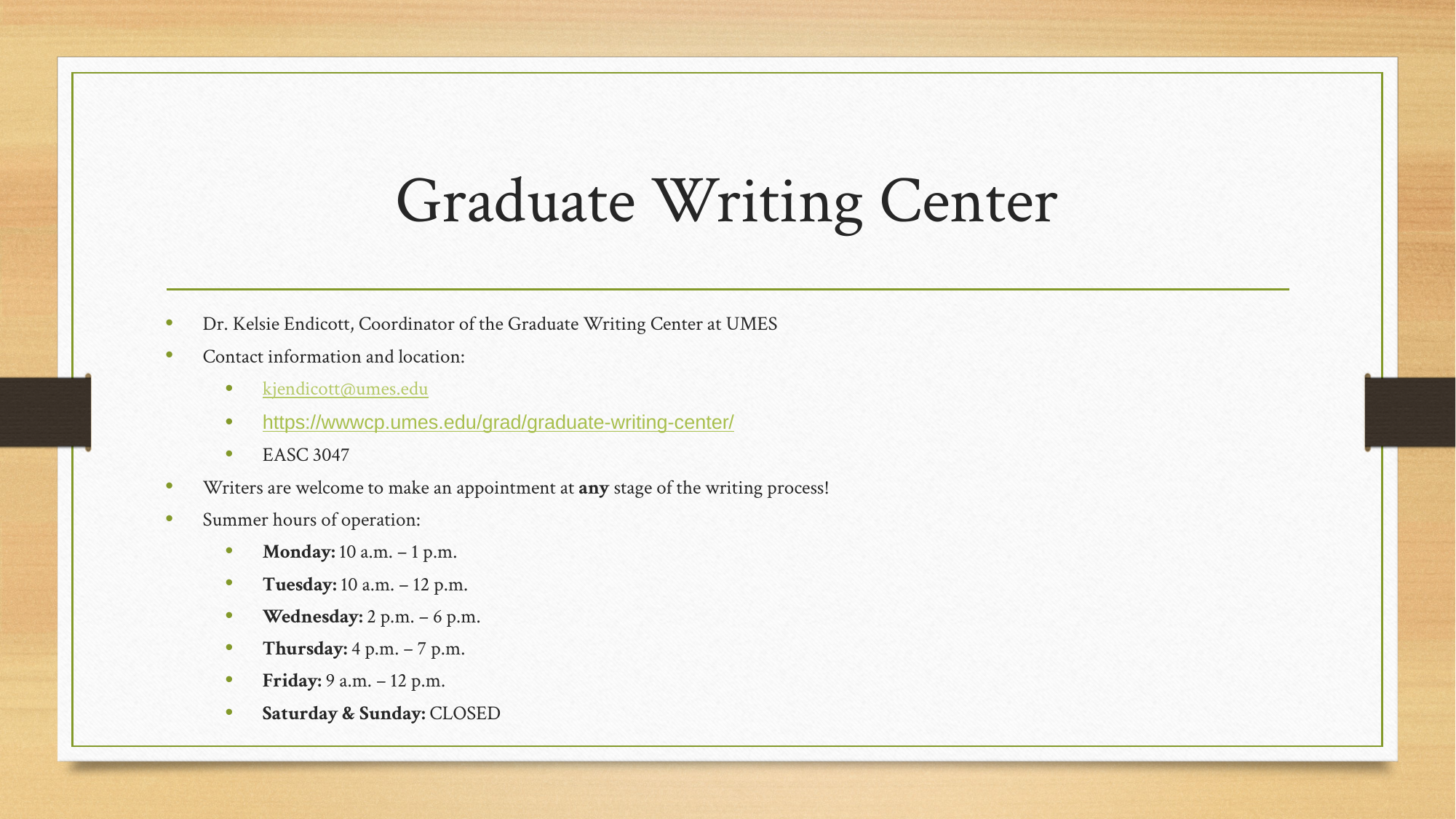

# Graduate Writing Center
Dr. Kelsie Endicott, Coordinator of the Graduate Writing Center at UMES
Contact information and location:
kjendicott@umes.edu
https://wwwcp.umes.edu/grad/graduate-writing-center/
EASC 3047
Writers are welcome to make an appointment at any stage of the writing process!
Summer hours of operation:
Monday: 10 a.m. – 1 p.m.
Tuesday: 10 a.m. – 12 p.m.
Wednesday: 2 p.m. – 6 p.m.
Thursday: 4 p.m. – 7 p.m.
Friday: 9 a.m. – 12 p.m.
Saturday & Sunday: CLOSED